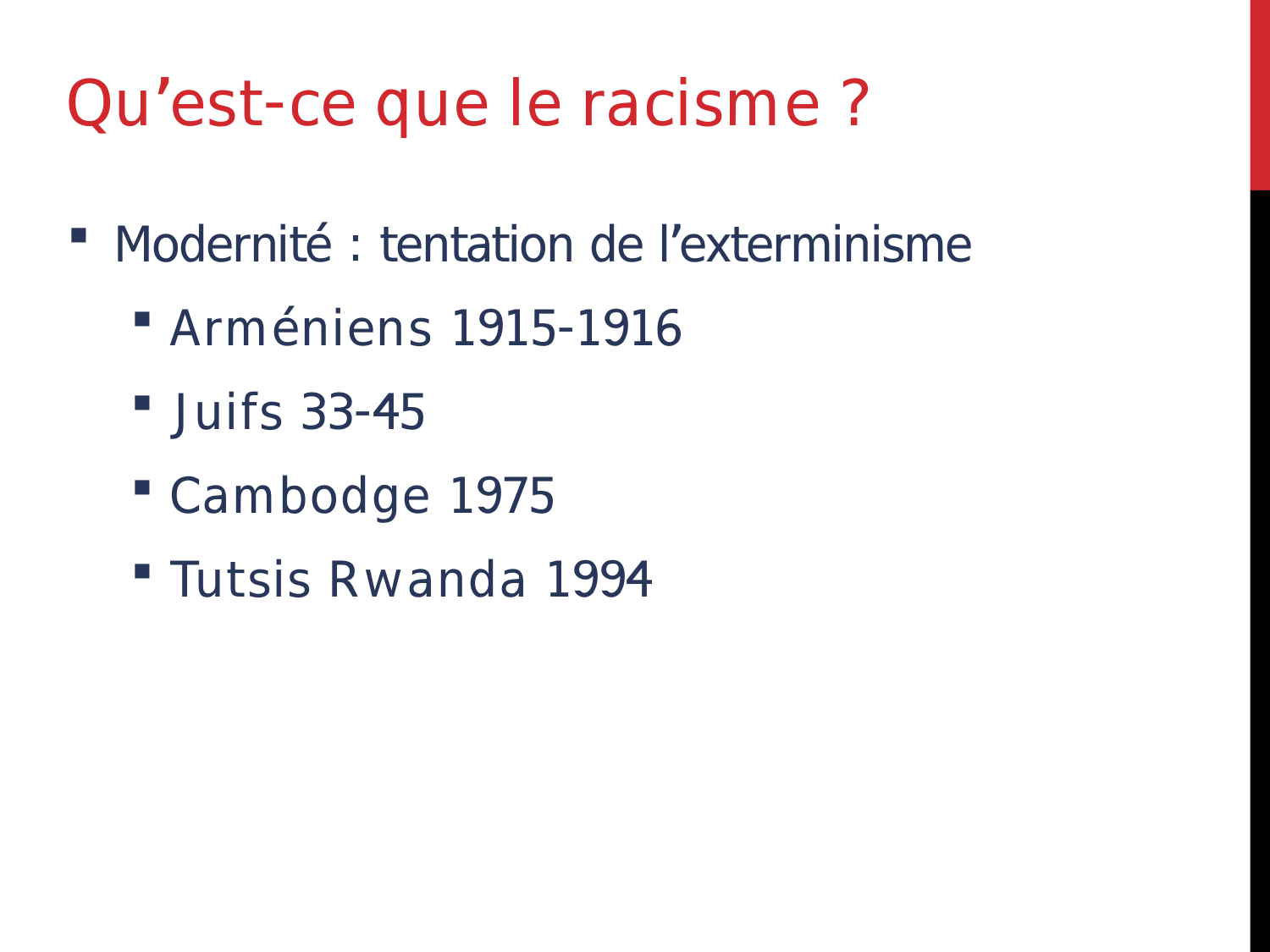

# Qu’est-ce que le racisme ?
Modernité : tentation de l’exterminisme
Arméniens 1915-1916
Juifs 33-45
Cambodge 1975
Tutsis Rwanda 1994